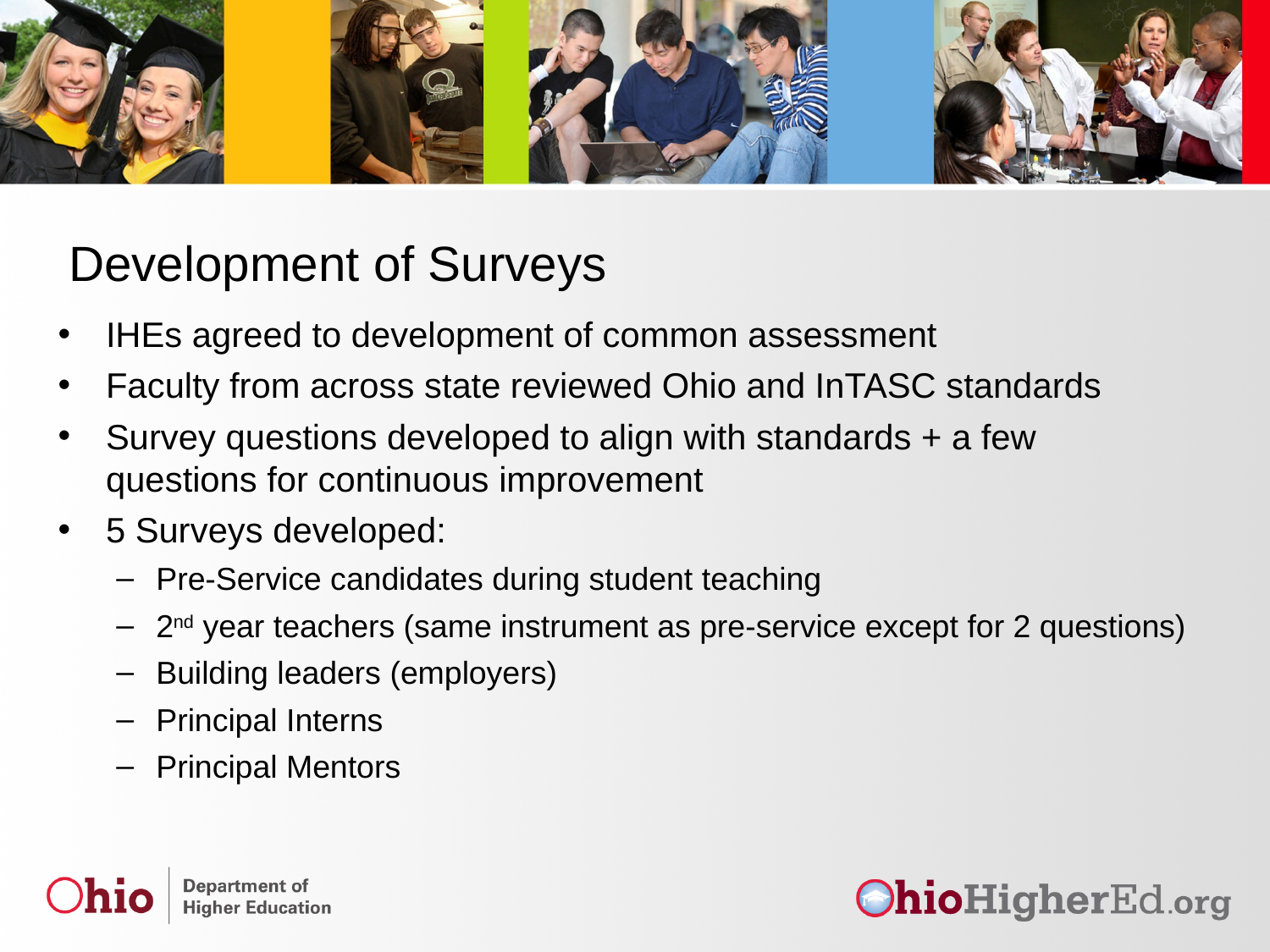

# Development of Surveys
IHEs agreed to development of common assessment
Faculty from across state reviewed Ohio and InTASC standards
Survey questions developed to align with standards + a few questions for continuous improvement
5 Surveys developed:
Pre-Service candidates during student teaching
2nd year teachers (same instrument as pre-service except for 2 questions)
Building leaders (employers)
Principal Interns
Principal Mentors